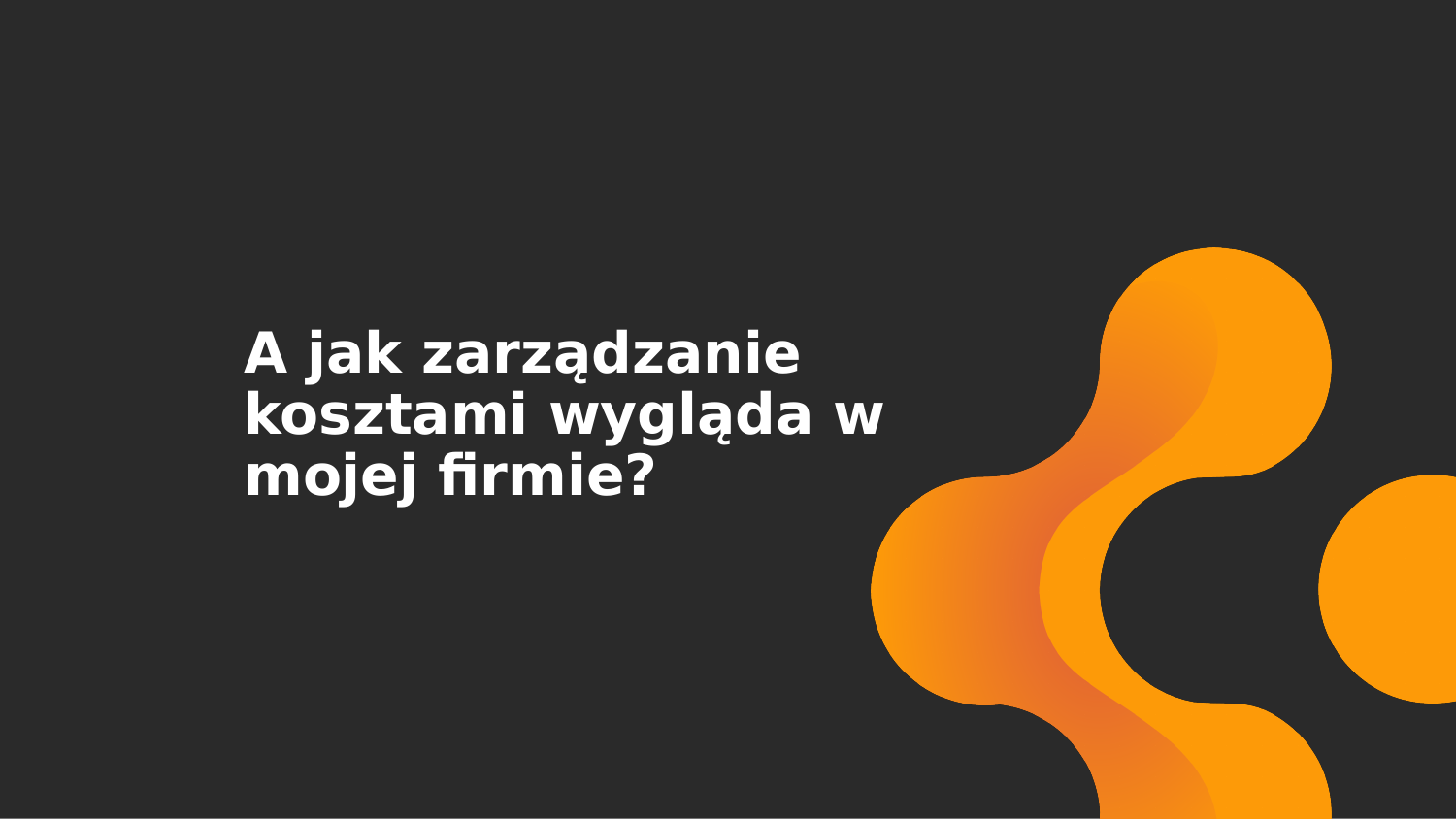

A jak zarządzanie kosztami wygląda w mojej firmie?